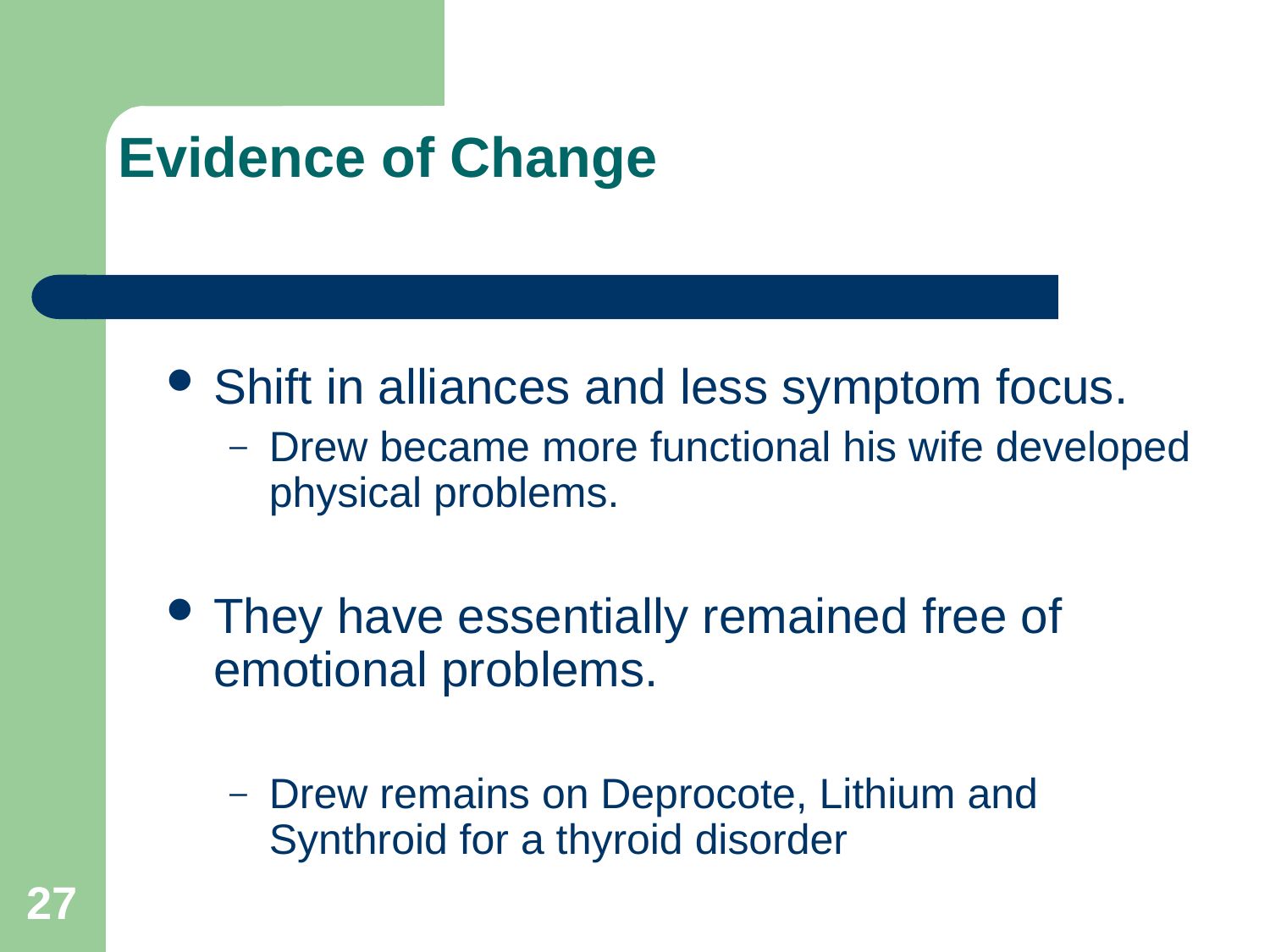

# Evidence of Change
Shift in alliances and less symptom focus.
Drew became more functional his wife developed physical problems.

They have essentially remained free of emotional problems.

Drew remains on Deprocote, Lithium and Synthroid for a thyroid disorder
27